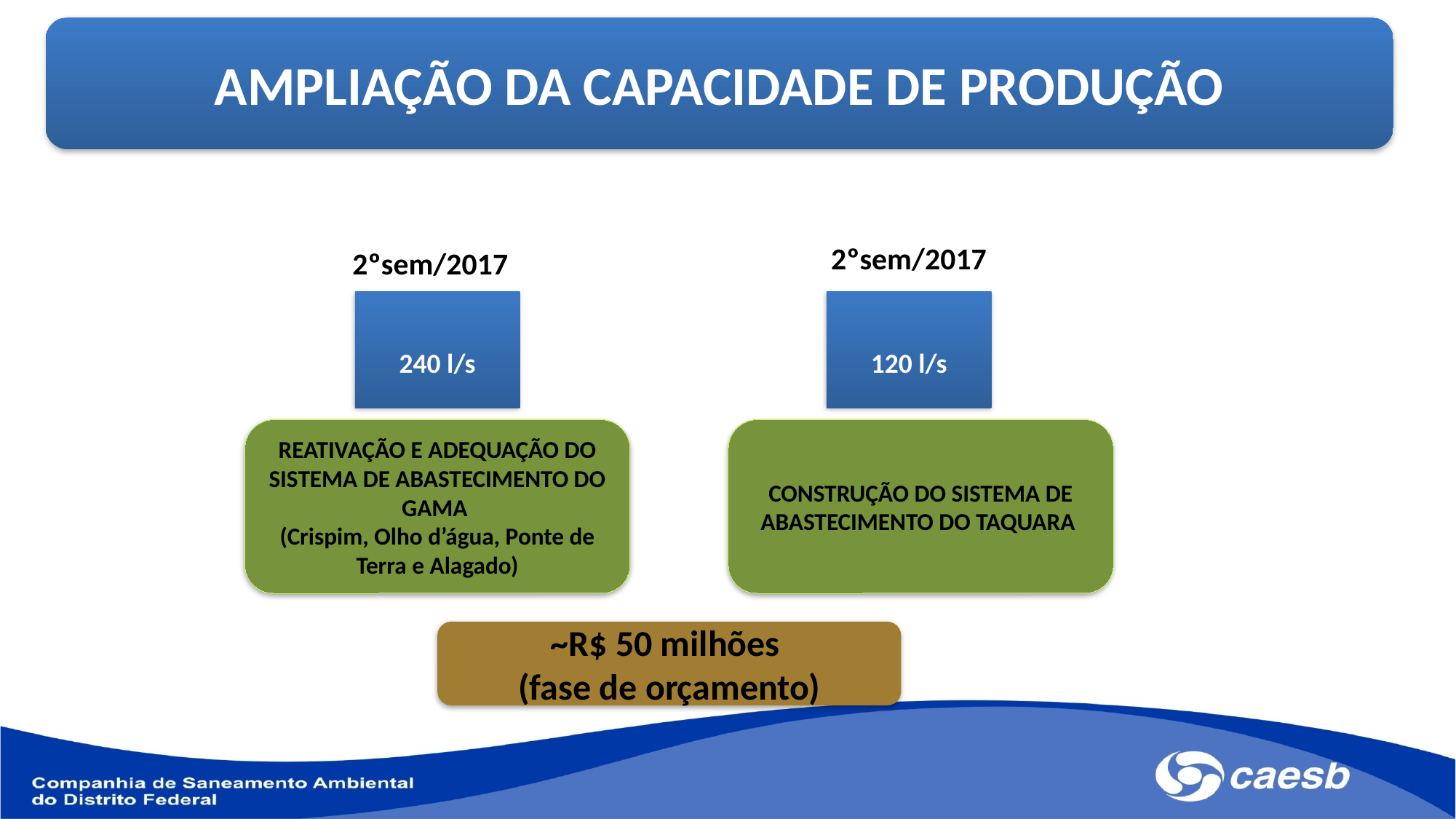

AMPLIAÇÃO DA CAPACIDADE DE PRODUÇÃO
2ºsem/2017
2ºsem/2017

240 l/s

120 l/s
CONSTRUÇÃO DO SISTEMA DE ABASTECIMENTO DO TAQUARA
REATIVAÇÃO E ADEQUAÇÃO DO SISTEMA DE ABASTECIMENTO DO GAMA
(Crispim, Olho d’água, Ponte de Terra e Alagado)
~R$ 50 milhões
(fase de orçamento)